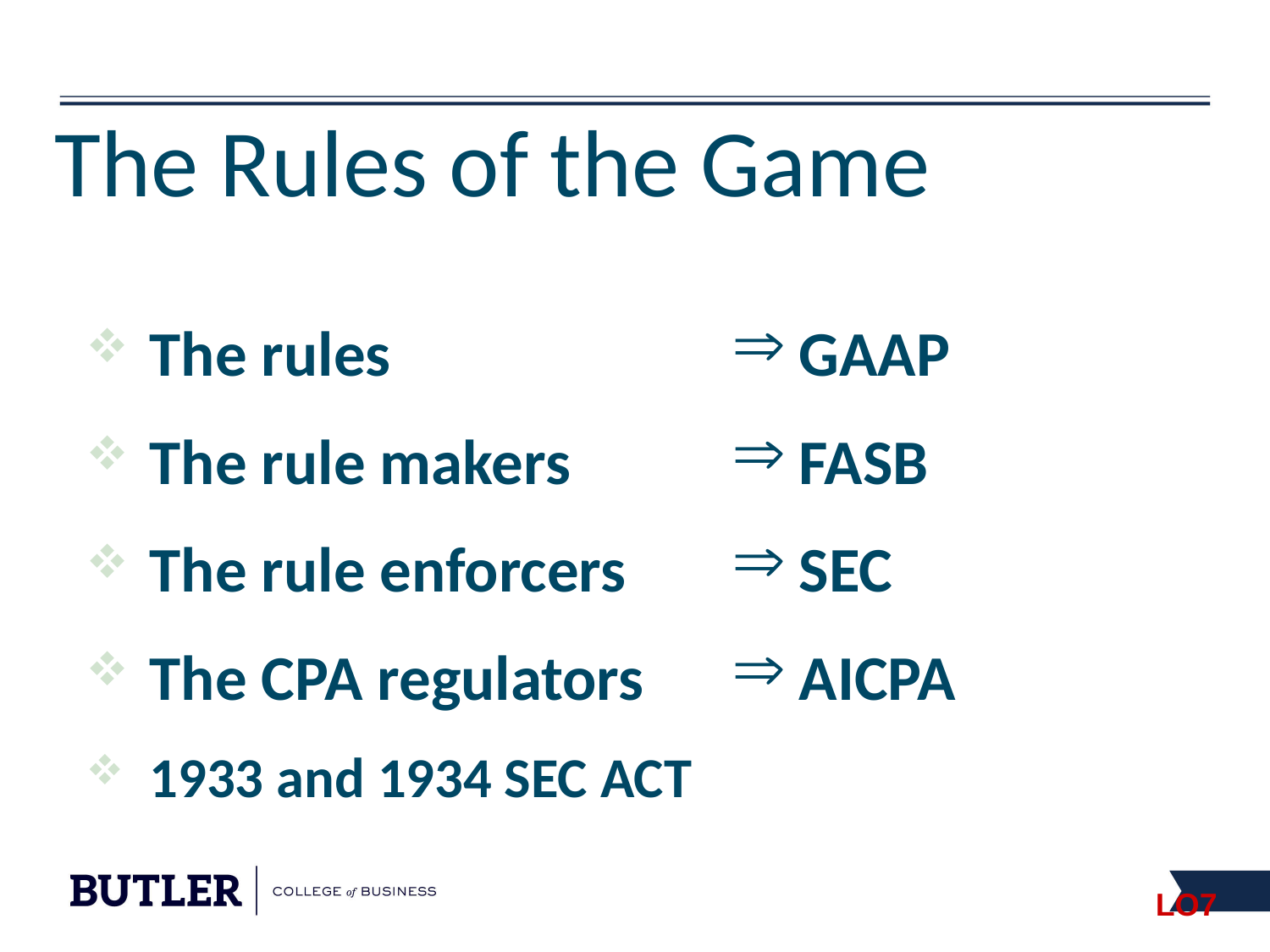

# The Rules of the Game
The rules
The rule makers
The rule enforcers
The CPA regulators
1933 and 1934 SEC ACT
 GAAP
 FASB
 SEC
 AICPA

LO7